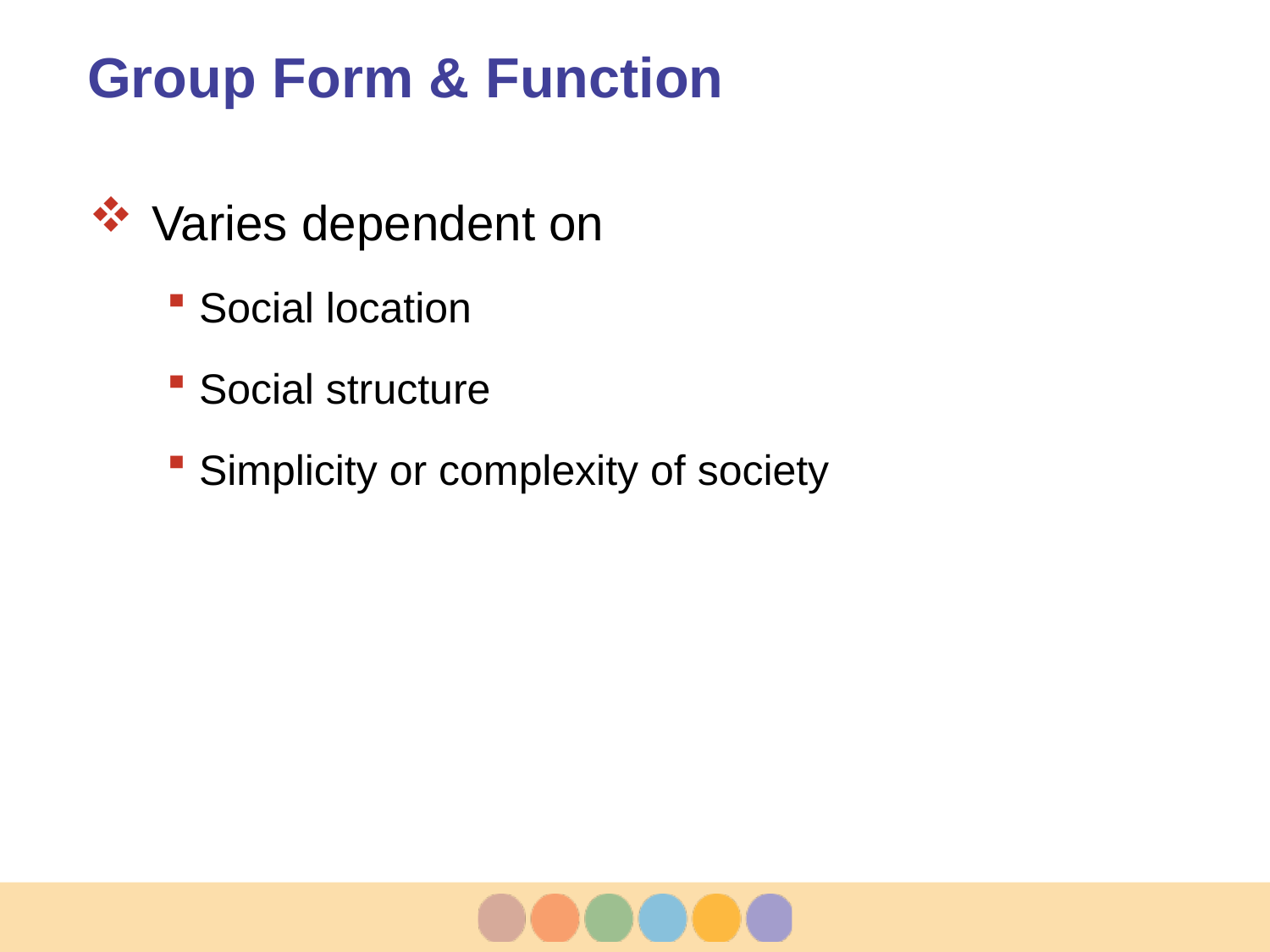

# Group Form & Function
Varies dependent on
Social location
Social structure
Simplicity or complexity of society